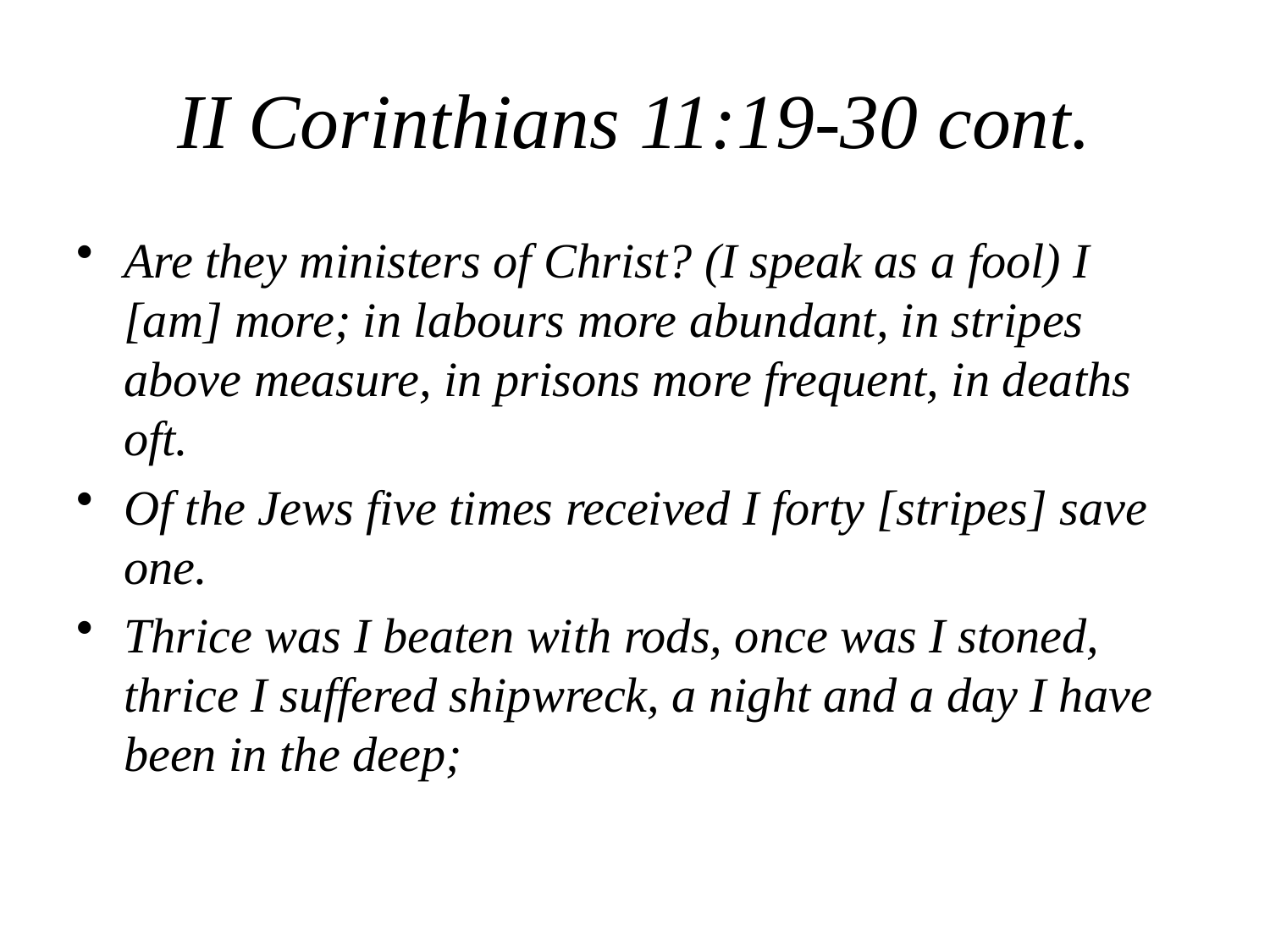

# II Corinthians 11:19-30 cont.
Are they ministers of Christ? (I speak as a fool) I [am] more; in labours more abundant, in stripes above measure, in prisons more frequent, in deaths oft.
Of the Jews five times received I forty [stripes] save one.
Thrice was I beaten with rods, once was I stoned, thrice I suffered shipwreck, a night and a day I have been in the deep;